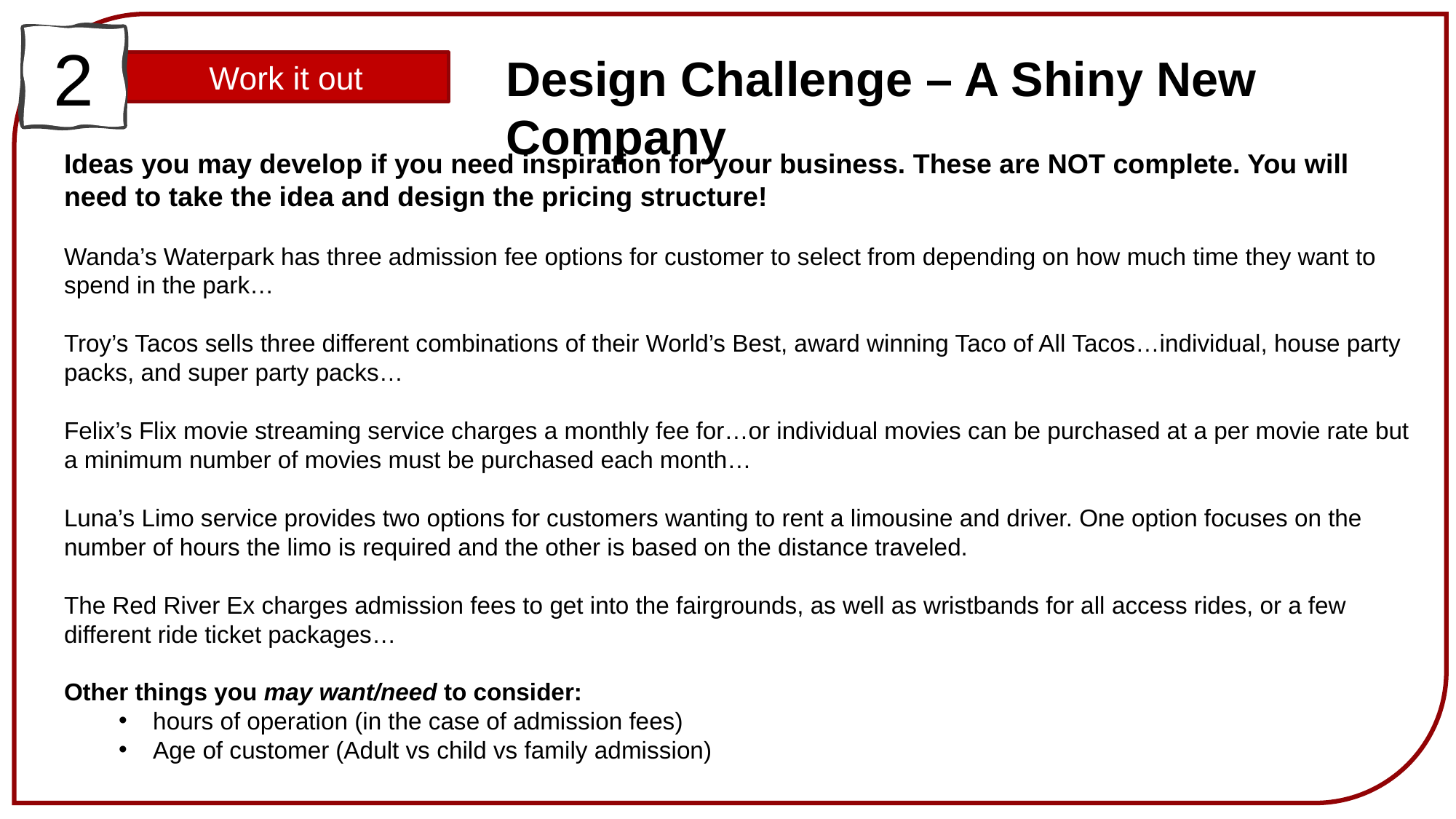

2
Design Challenge – A Shiny New Company
Work it out
Ideas you may develop if you need inspiration for your business. These are NOT complete. You will need to take the idea and design the pricing structure!

Wanda’s Waterpark has three admission fee options for customer to select from depending on how much time they want to spend in the park…

Troy’s Tacos sells three different combinations of their World’s Best, award winning Taco of All Tacos…individual, house party packs, and super party packs…

Felix’s Flix movie streaming service charges a monthly fee for…or individual movies can be purchased at a per movie rate but a minimum number of movies must be purchased each month…

Luna’s Limo service provides two options for customers wanting to rent a limousine and driver. One option focuses on the number of hours the limo is required and the other is based on the distance traveled.

The Red River Ex charges admission fees to get into the fairgrounds, as well as wristbands for all access rides, or a few different ride ticket packages…

Other things you may want/need to consider:
hours of operation (in the case of admission fees)
Age of customer (Adult vs child vs family admission)